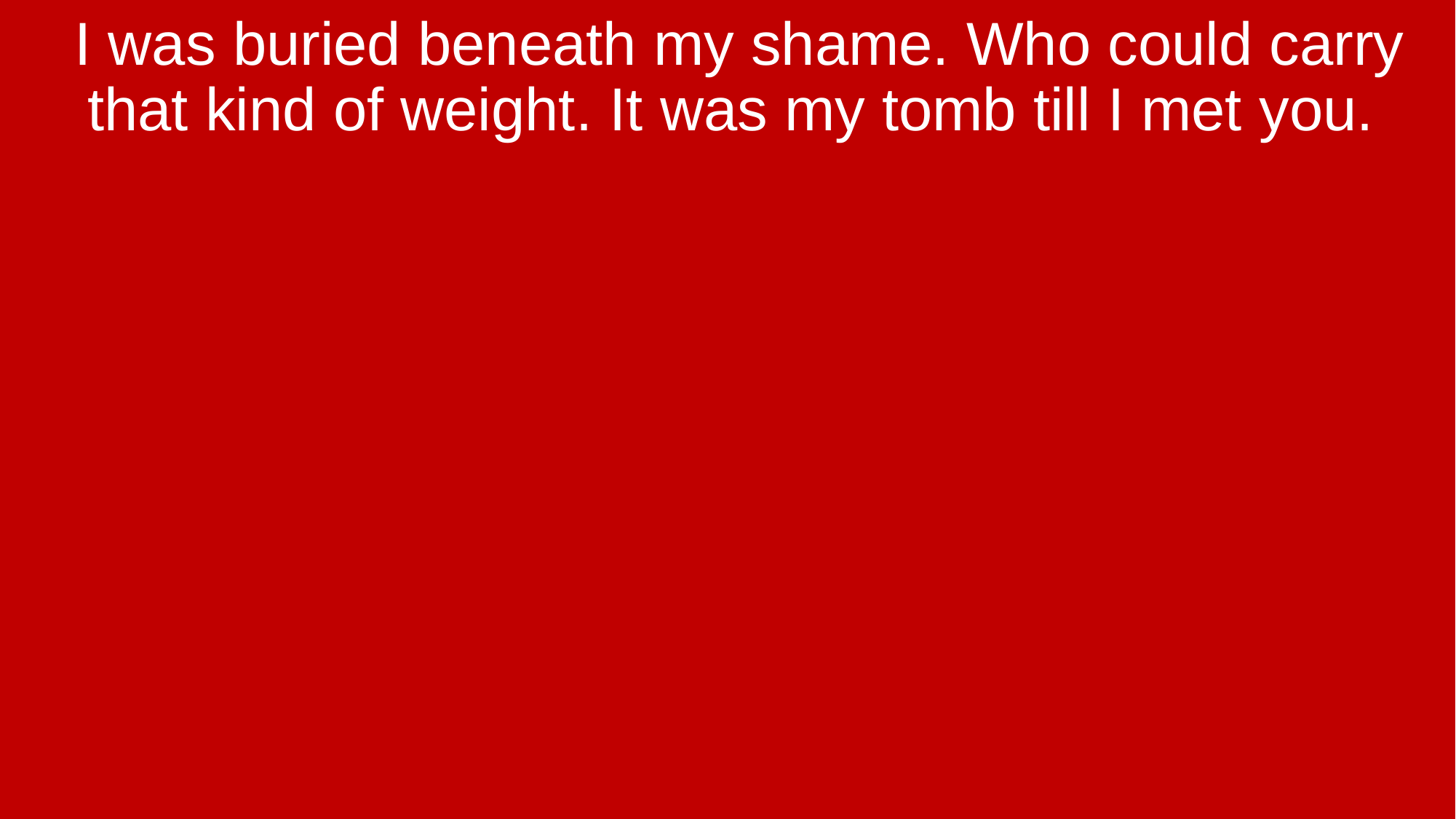

I was buried beneath my shame. Who could carry that kind of weight. It was my tomb till I met you.